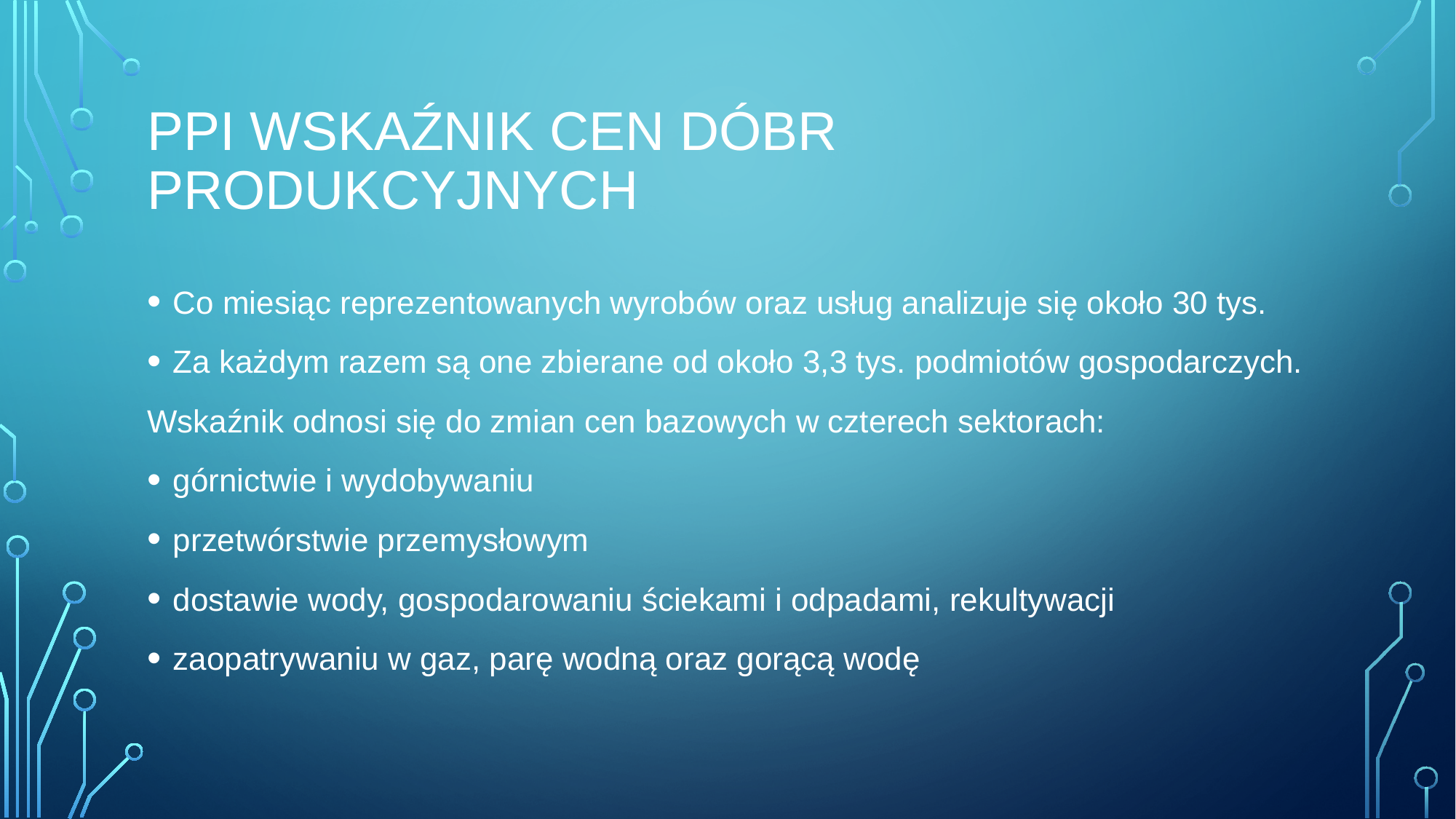

# PPI Wskaźnik cen dóbr produkcyjnych
Co miesiąc reprezentowanych wyrobów oraz usług analizuje się około 30 tys.
Za każdym razem są one zbierane od około 3,3 tys. podmiotów gospodarczych.
Wskaźnik odnosi się do zmian cen bazowych w czterech sektorach:
górnictwie i wydobywaniu
przetwórstwie przemysłowym
dostawie wody, gospodarowaniu ściekami i odpadami, rekultywacji
zaopatrywaniu w gaz, parę wodną oraz gorącą wodę